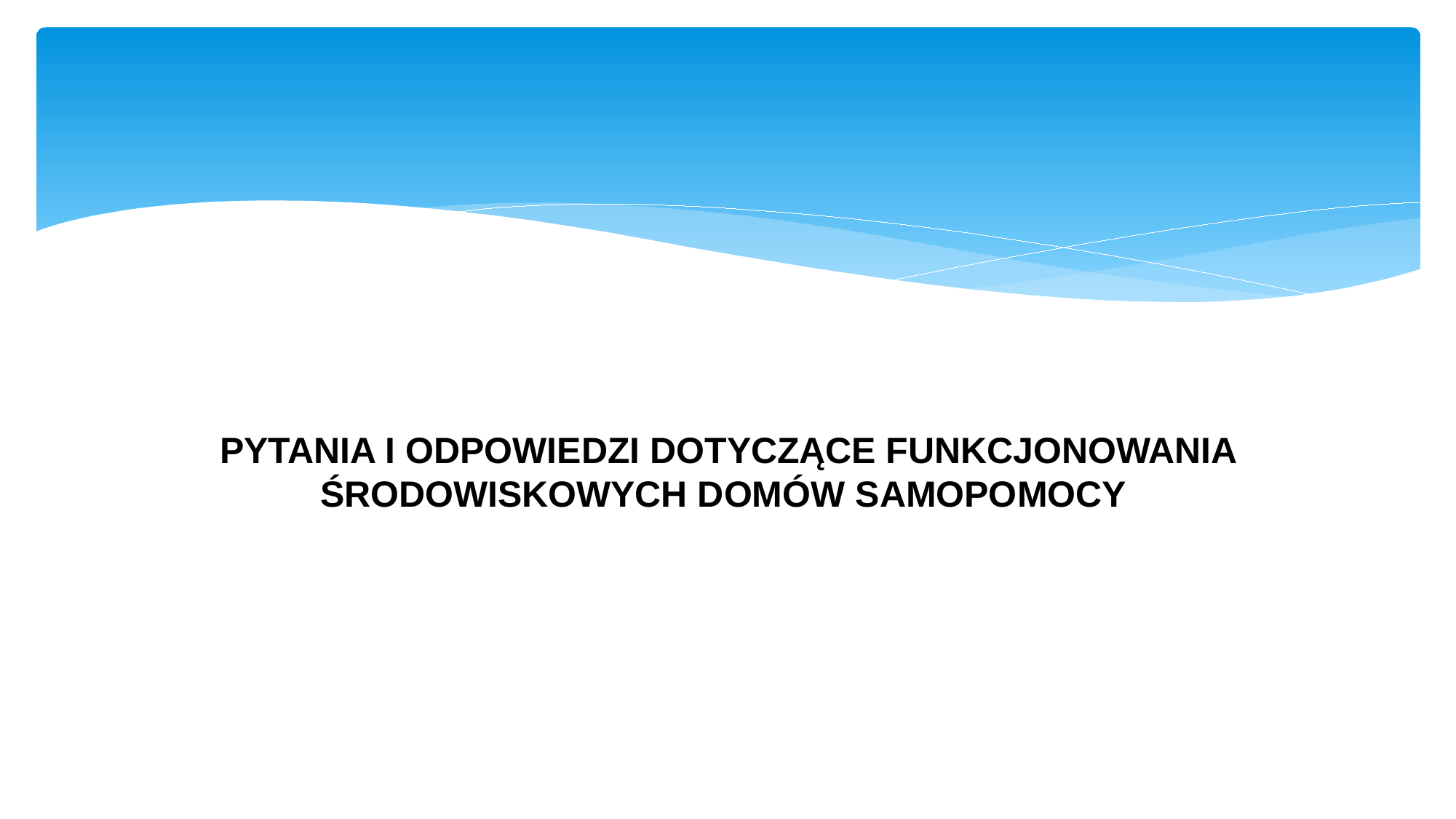

#

PYTANIA I ODPOWIEDZI DOTYCZĄCE FUNKCJONOWANIA ŚRODOWISKOWYCH DOMÓW SAMOPOMOCY